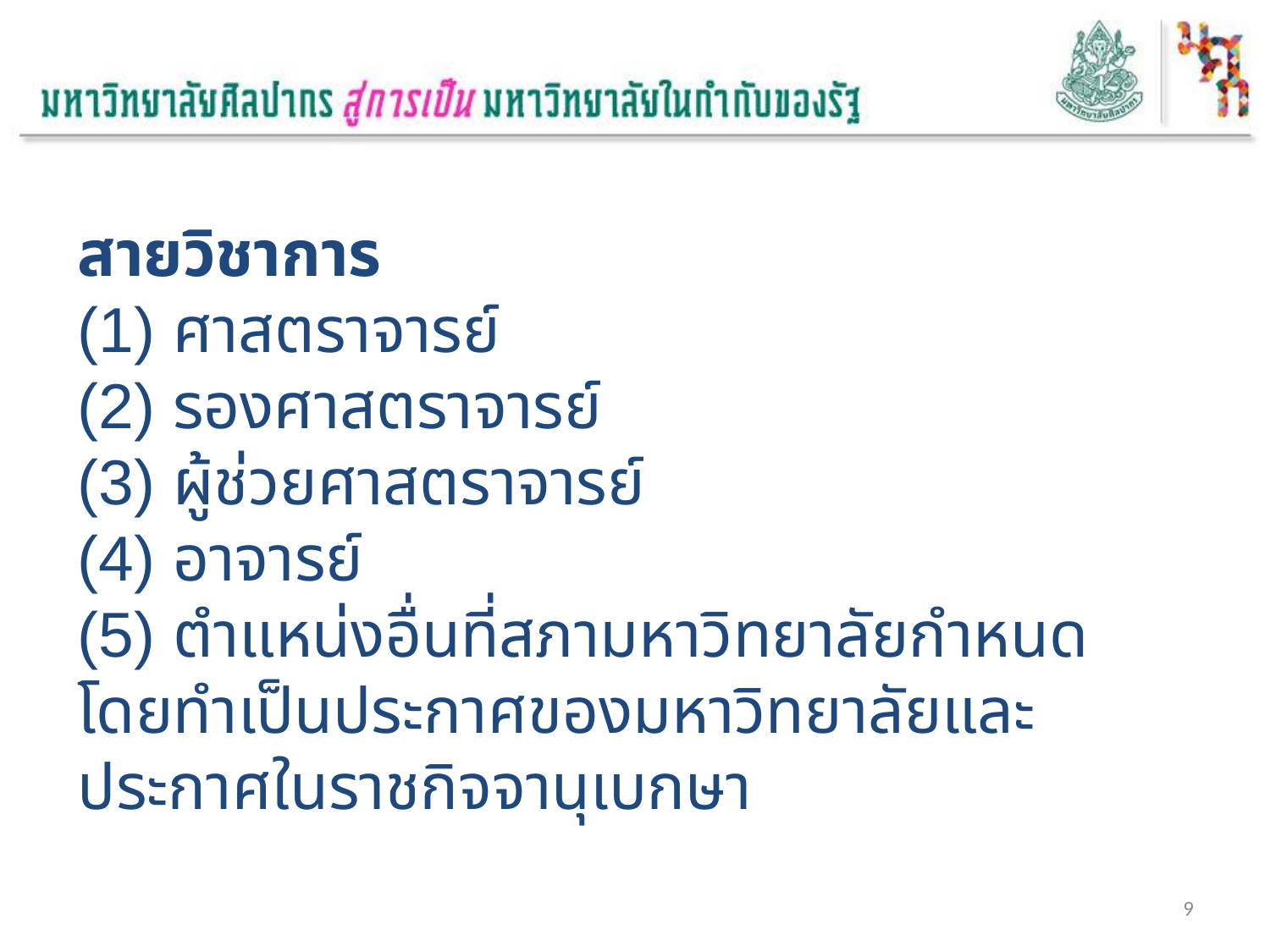

สายวิชาการ
(1) ศาสตราจารย์
(2) รองศาสตราจารย์
(3) ผู้ช่วยศาสตราจารย์
(4) อาจารย์
(5) ตำแหน่งอื่นที่สภามหาวิทยาลัยกำหนด โดยทำเป็นประกาศของมหาวิทยาลัยและประกาศในราชกิจจานุเบกษา

9